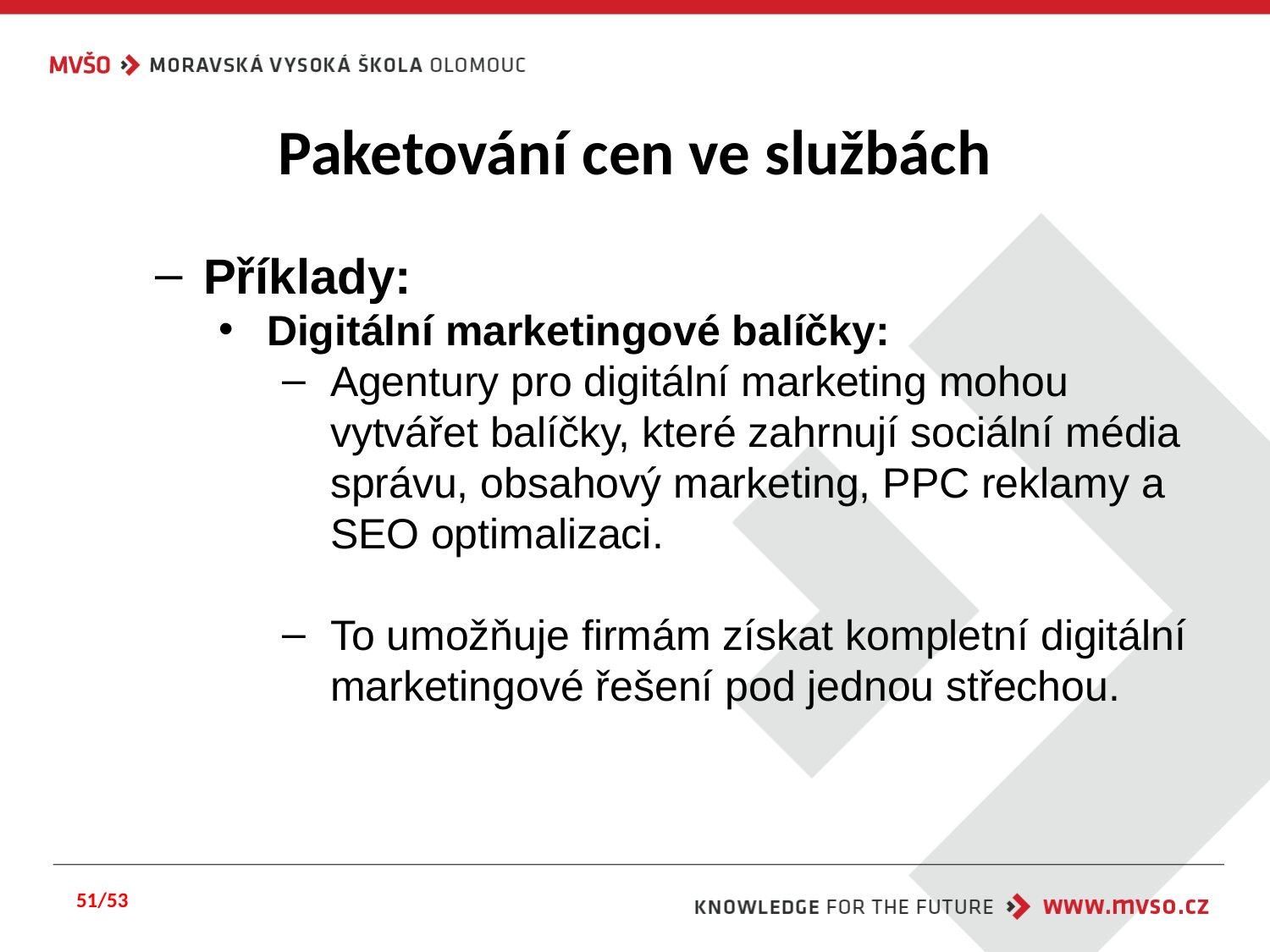

# Paketování cen ve službách
Příklady:
Digitální marketingové balíčky:
Agentury pro digitální marketing mohou vytvářet balíčky, které zahrnují sociální média správu, obsahový marketing, PPC reklamy a SEO optimalizaci.

To umožňuje firmám získat kompletní digitální marketingové řešení pod jednou střechou.
51/53